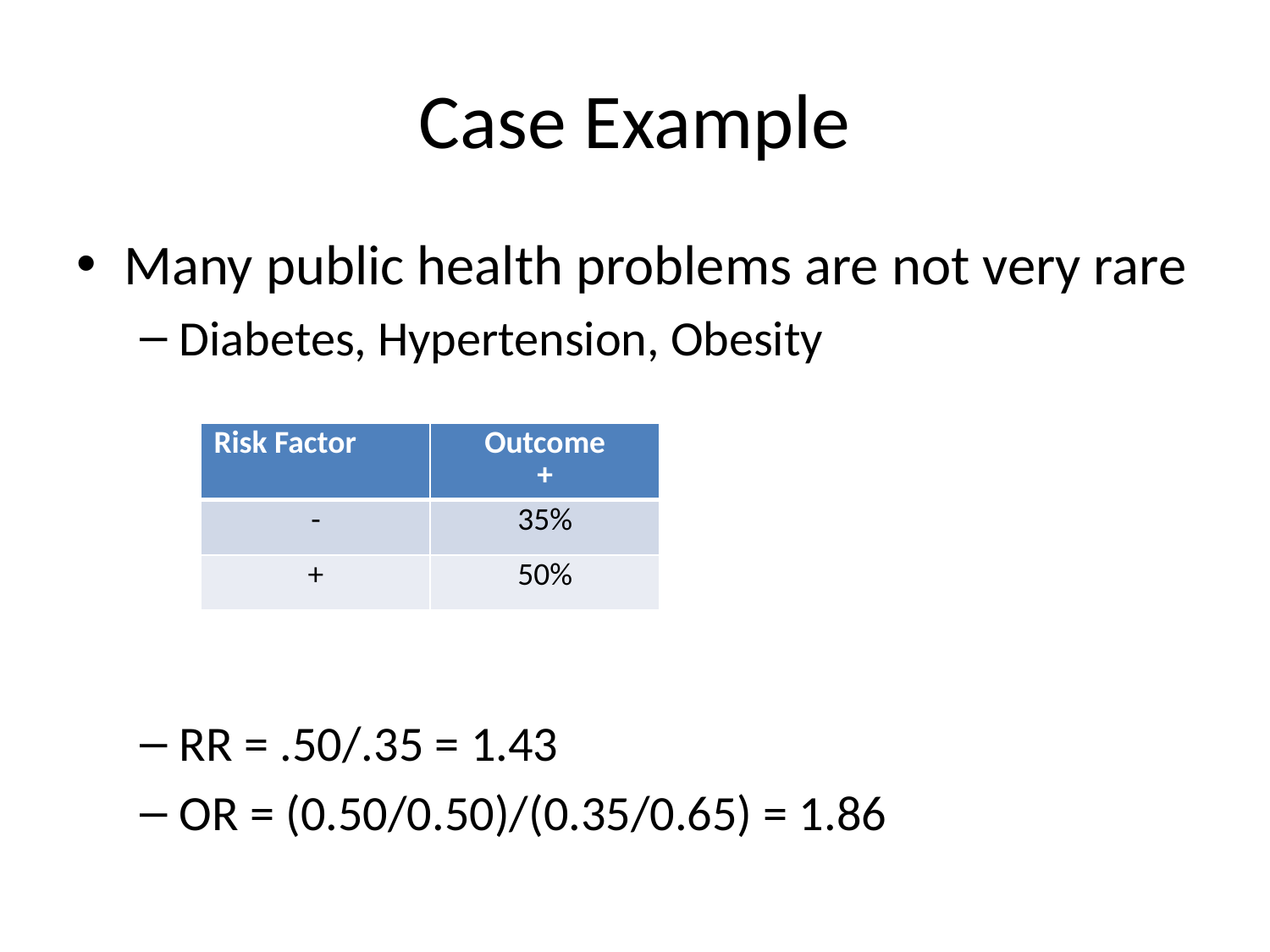

# Case Example
Many public health problems are not very rare
Diabetes, Hypertension, Obesity

RR = .50/.35 = 1.43
OR = (0.50/0.50)/(0.35/0.65) = 1.86
| Risk Factor | Outcome + |
| --- | --- |
| - | 35% |
| + | 50% |